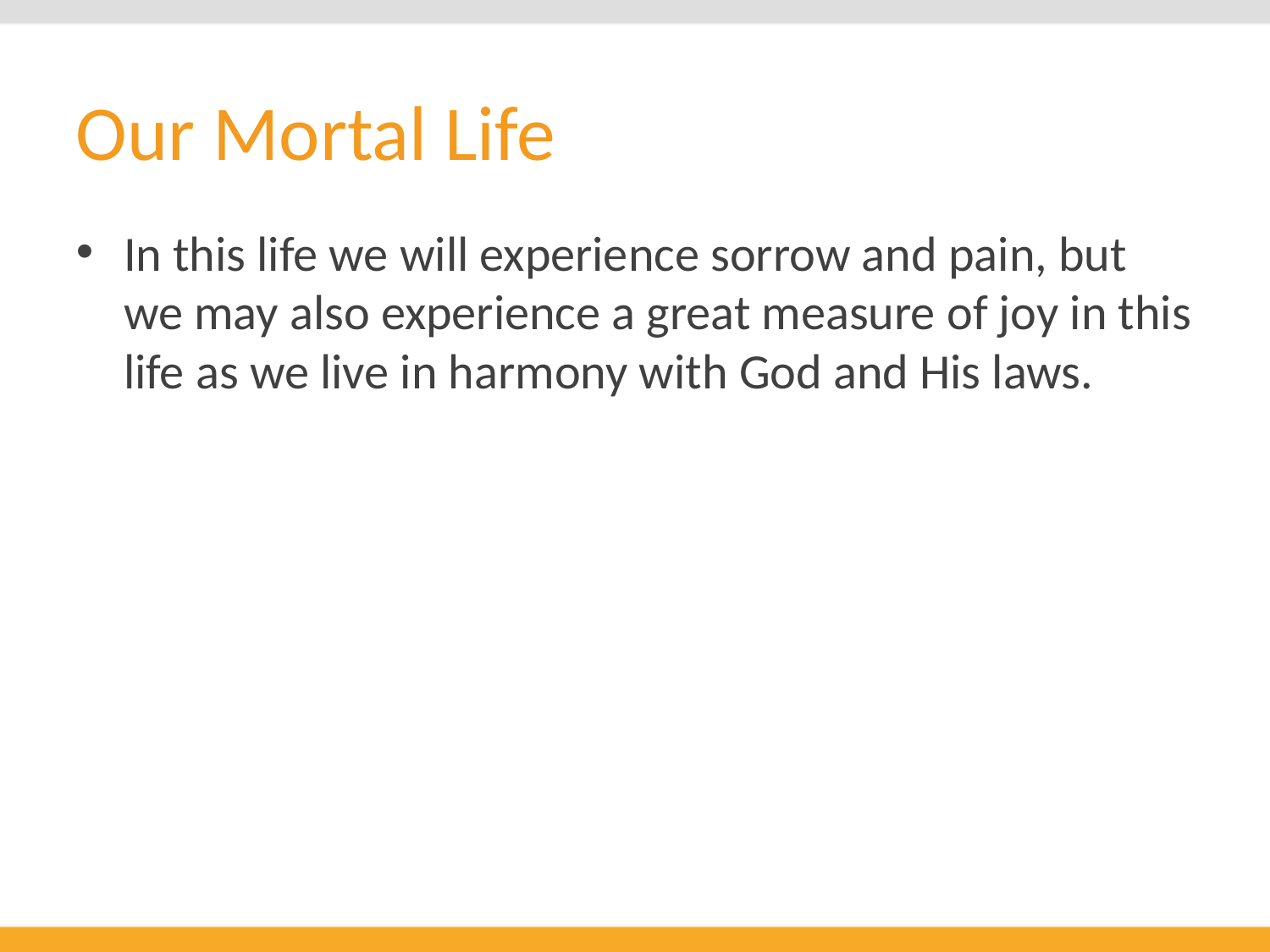

# Our Mortal Life
In this life we will experience sorrow and pain, but we may also experience a great measure of joy in this life as we live in harmony with God and His laws.